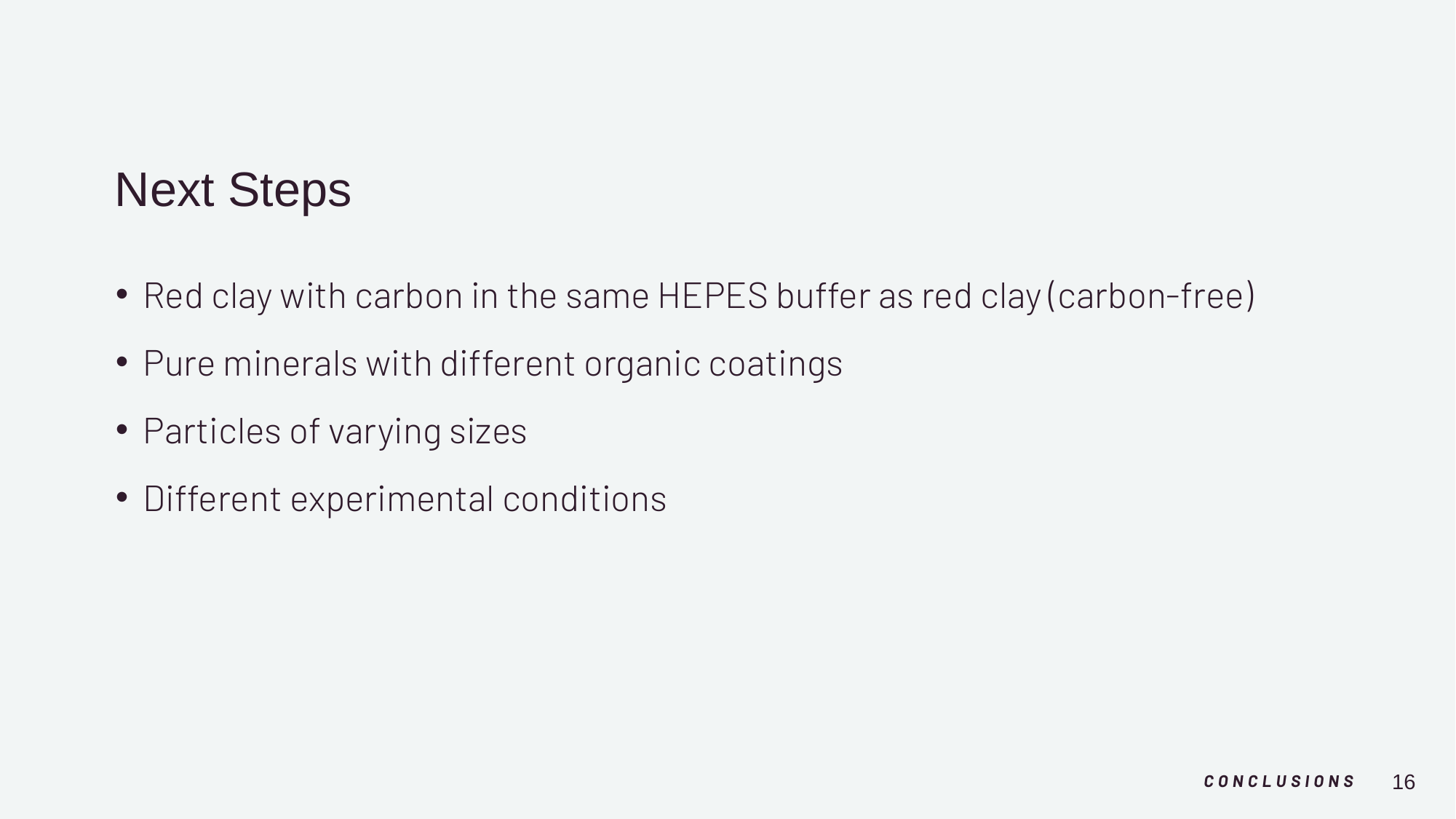

# Next Steps
Red clay with carbon in the same HEPES buffer as red clay (carbon-free)
Pure minerals with different organic coatings
Particles of varying sizes
Different experimental conditions
Conclusions
16